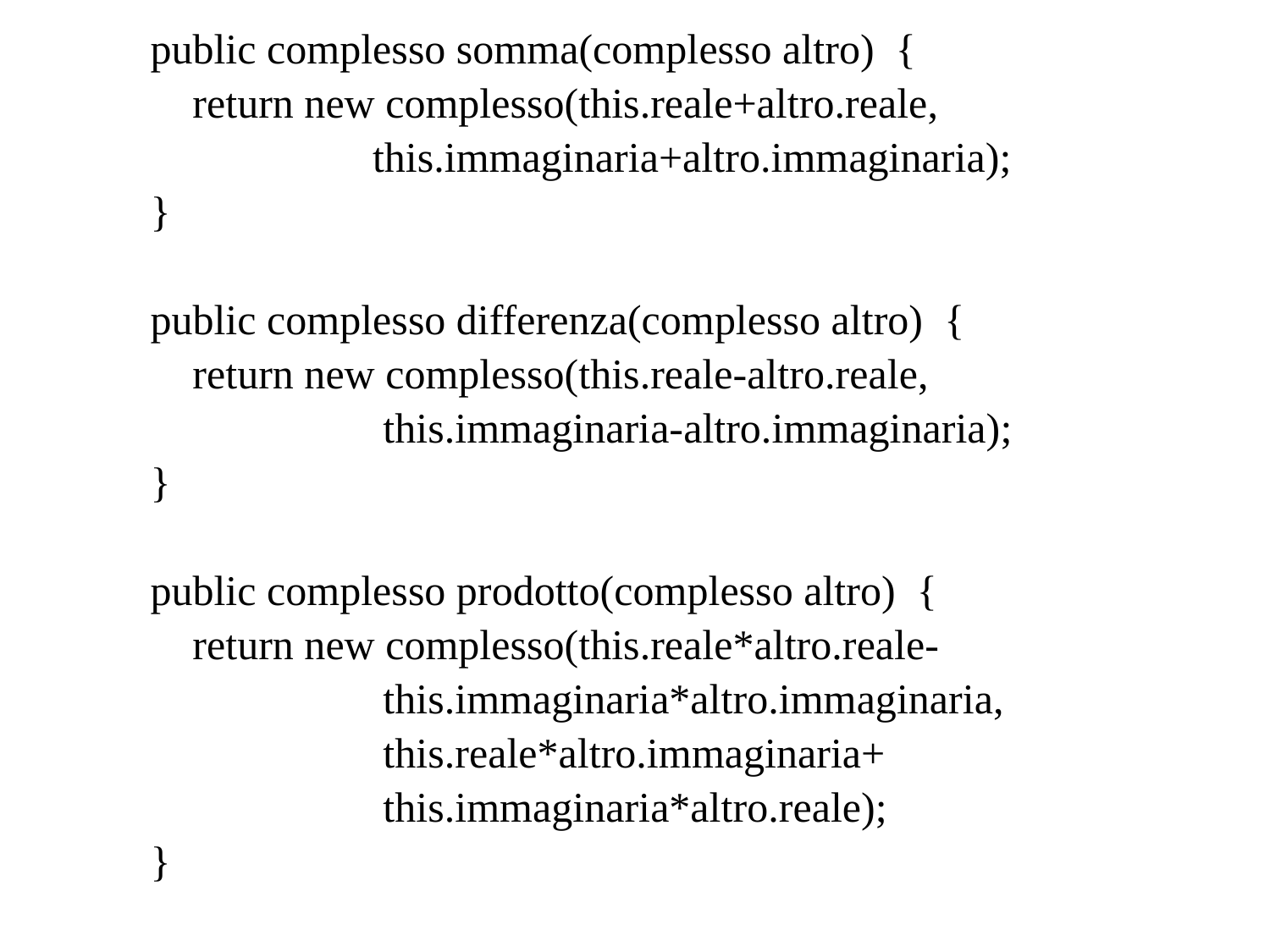

public complesso somma(complesso altro)  {
        return new complesso(this.reale+altro.reale,
                         this.immaginaria+altro.immaginaria);
    }

    public complesso differenza(complesso altro)  {
        return new complesso(this.reale-altro.reale,
                          this.immaginaria-altro.immaginaria);
    }

    public complesso prodotto(complesso altro)  {
        return new complesso(this.reale*altro.reale-
                          this.immaginaria*altro.immaginaria,
                          this.reale*altro.immaginaria+
                          this.immaginaria*altro.reale);
    }